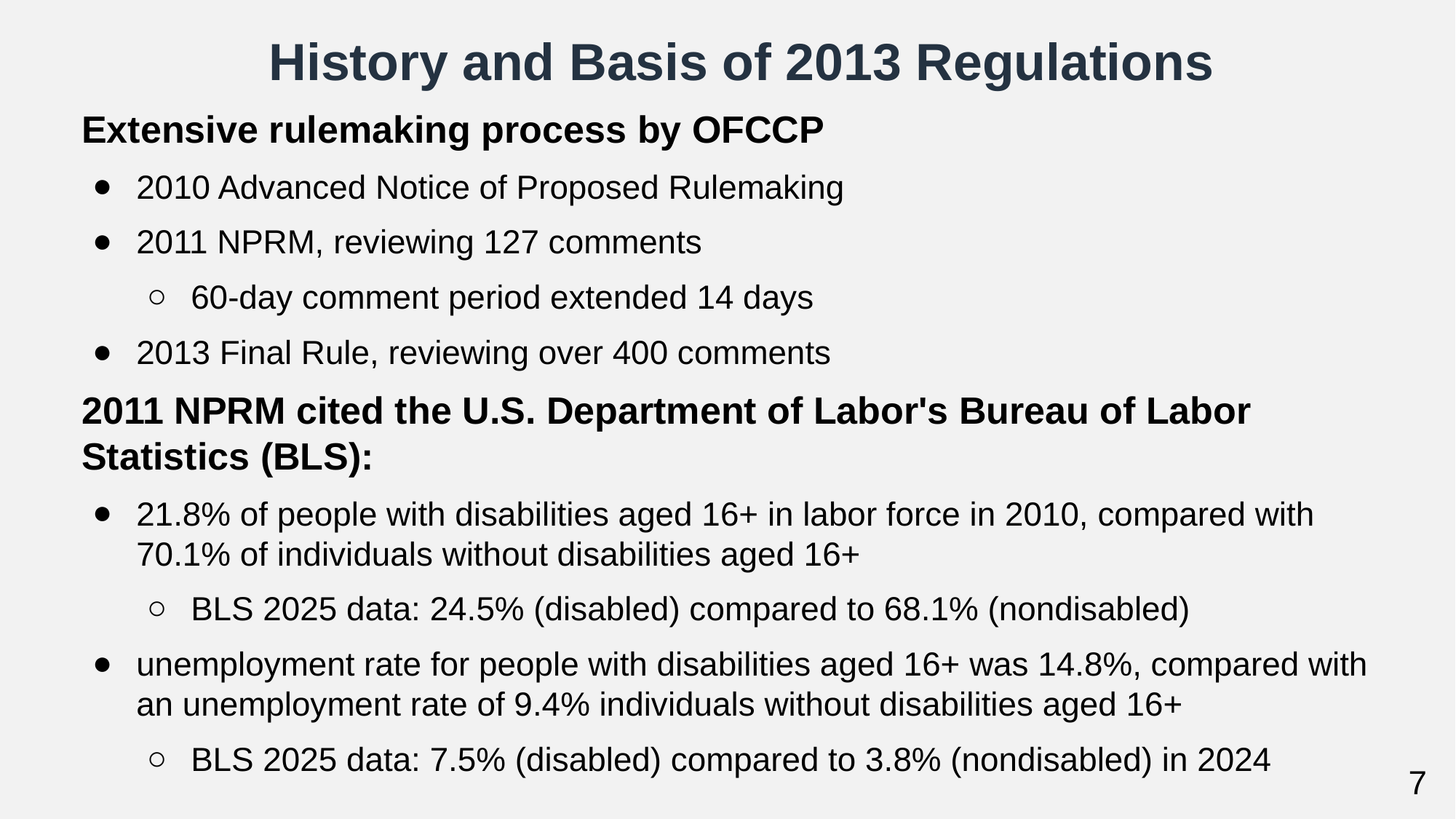

History and Basis of 2013 Regulations
Extensive rulemaking process by OFCCP
2010 Advanced Notice of Proposed Rulemaking
2011 NPRM, reviewing 127 comments
60-day comment period extended 14 days
2013 Final Rule, reviewing over 400 comments
2011 NPRM cited the U.S. Department of Labor's Bureau of Labor Statistics (BLS):
21.8% of people with disabilities aged 16+ in labor force in 2010, compared with 70.1% of individuals without disabilities aged 16+
BLS 2025 data: 24.5% (disabled) compared to 68.1% (nondisabled)
unemployment rate for people with disabilities aged 16+ was 14.8%, compared with an unemployment rate of 9.4% individuals without disabilities aged 16+
BLS 2025 data: 7.5% (disabled) compared to 3.8% (nondisabled) in 2024
7